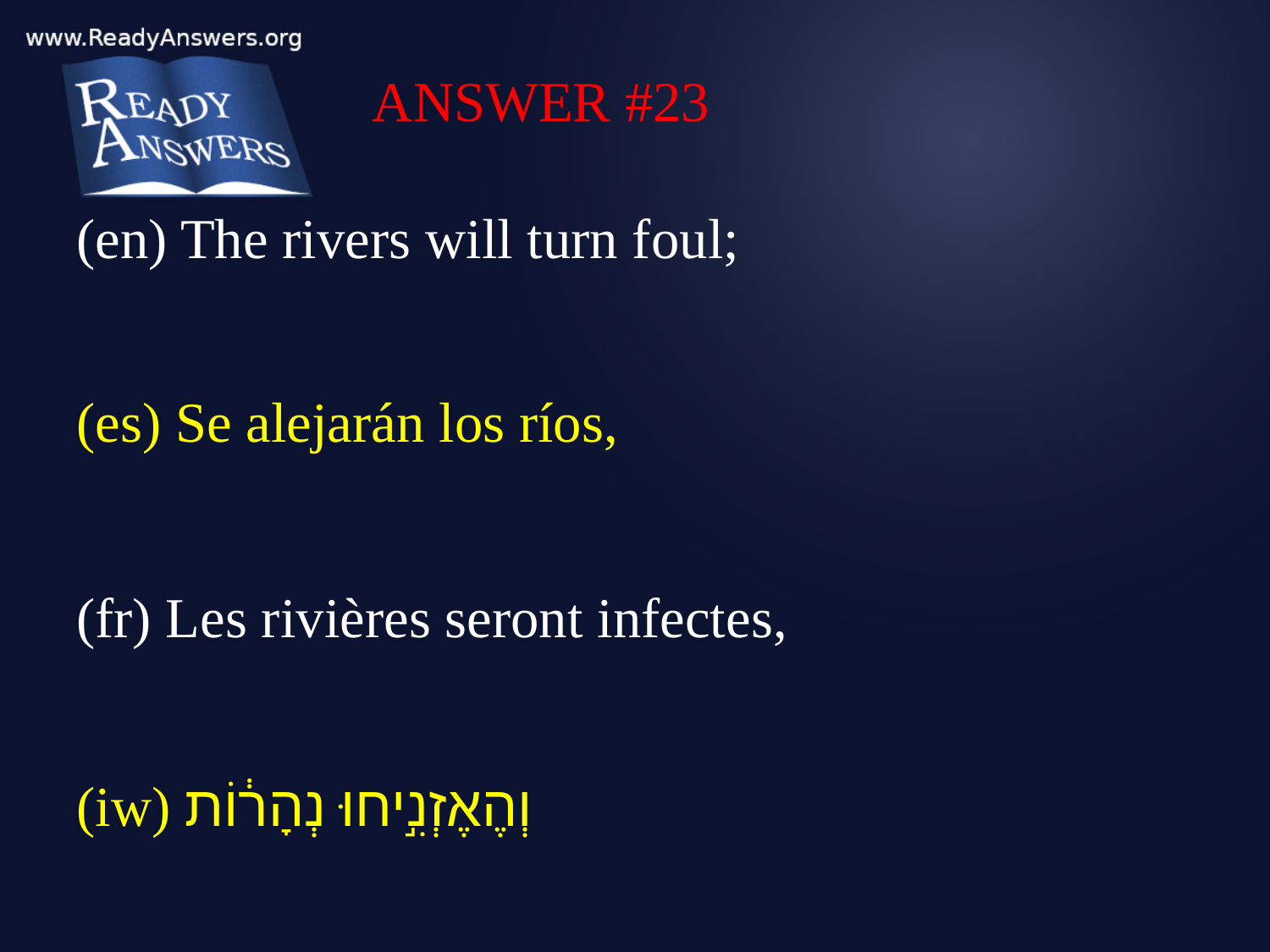

ANSWER #23
(en) The rivers will turn foul;
(es) Se alejarán los ríos,
(fr) Les rivières seront infectes,
(iw) וְהֶאֶזְנִ֣יחוּ נְהָר֔וֹת